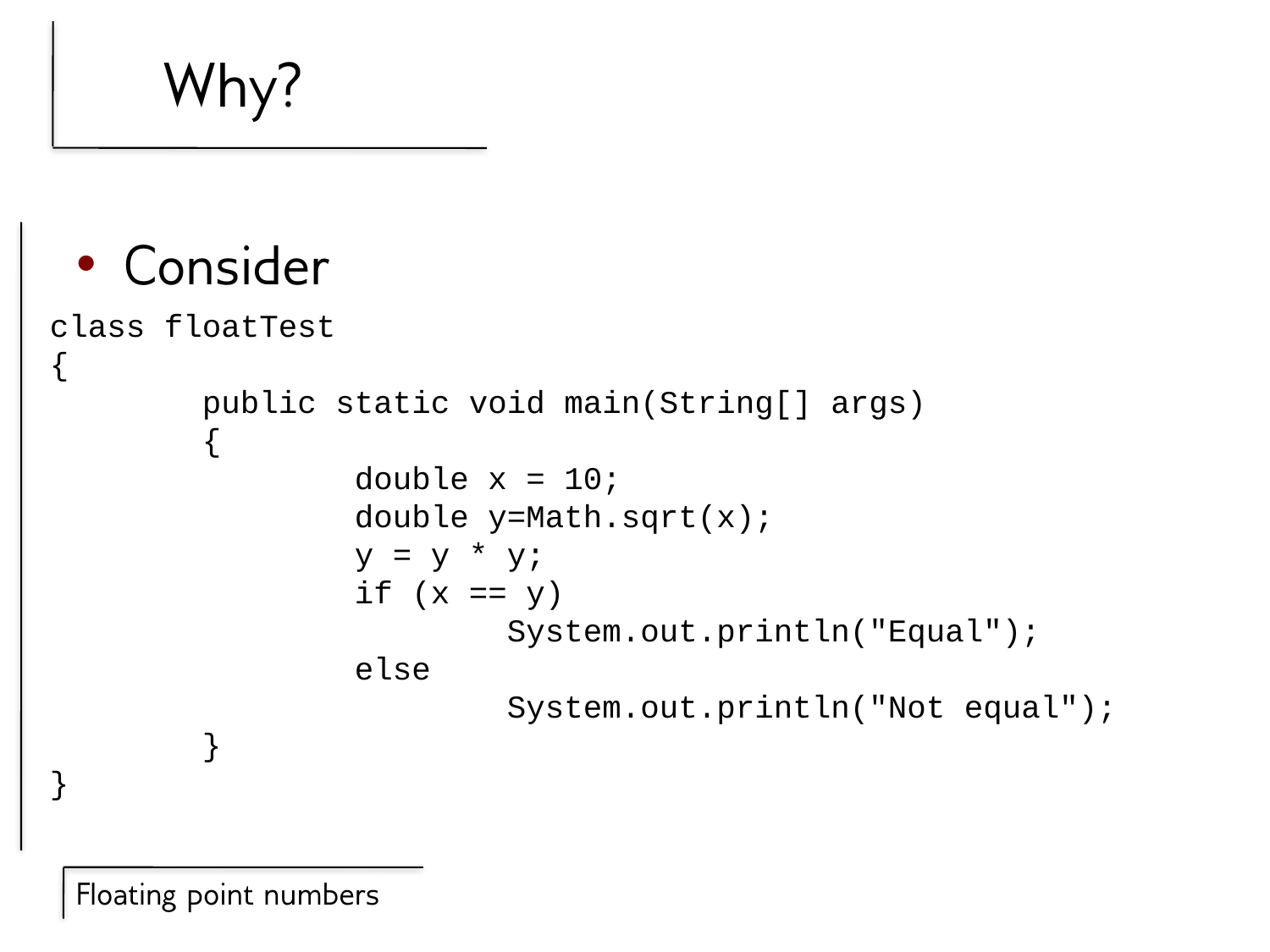

# Why?
Consider
class floatTest
{
        public static void main(String[] args)
        {
                double x = 10;
                double y=Math.sqrt(x);
                y = y * y;
                if (x == y)
                        System.out.println("Equal");
                else
                        System.out.println("Not equal");
        }
}